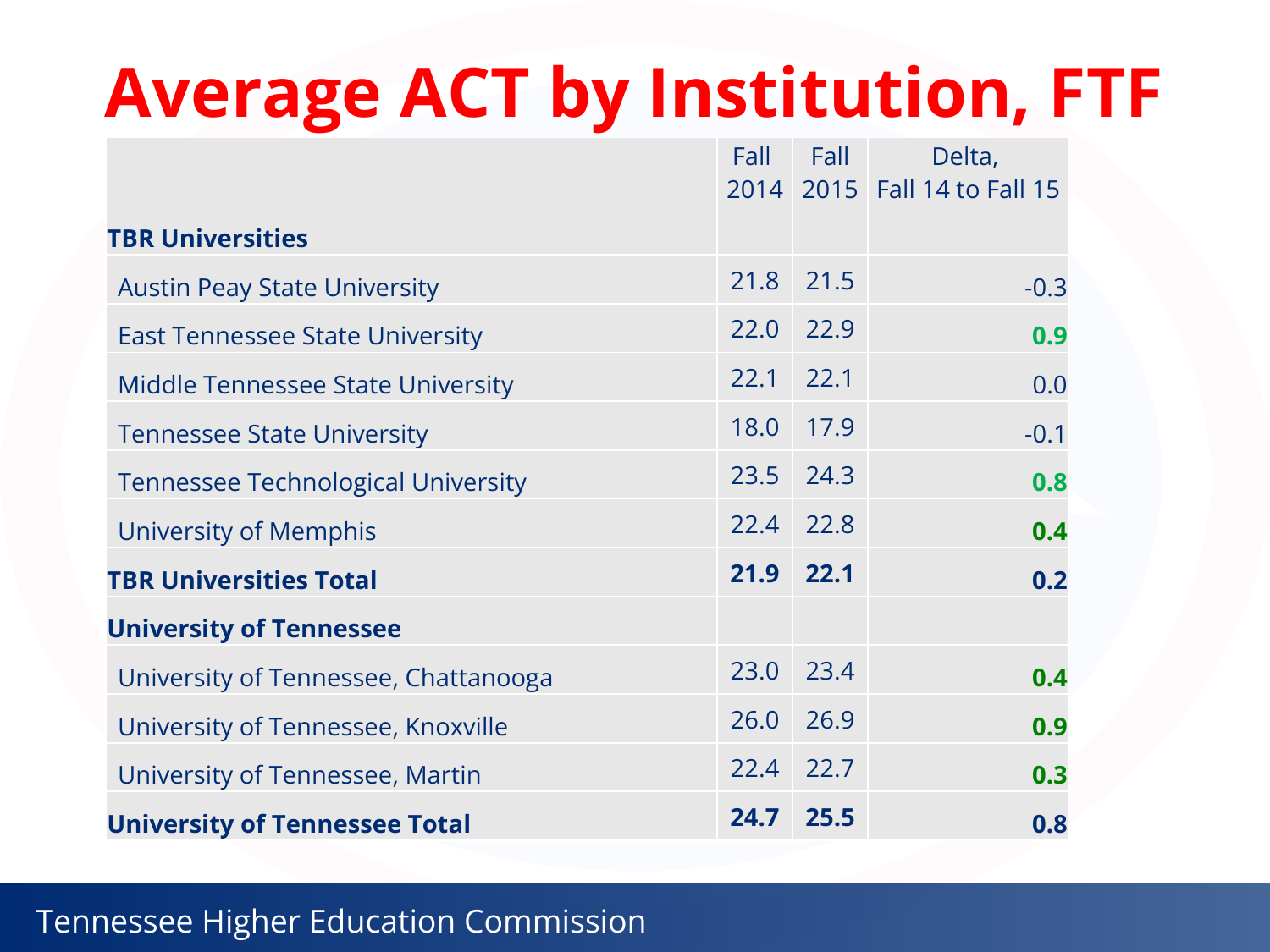

# Average ACT by Institution, FTF
|  | Fall 2014 | Fall 2015 | Delta, Fall 14 to Fall 15 |
| --- | --- | --- | --- |
| TBR Universities |  |  |  |
| Austin Peay State University | 21.8 | 21.5 | -0.3 |
| East Tennessee State University | 22.0 | 22.9 | 0.9 |
| Middle Tennessee State University | 22.1 | 22.1 | 0.0 |
| Tennessee State University | 18.0 | 17.9 | -0.1 |
| Tennessee Technological University | 23.5 | 24.3 | 0.8 |
| University of Memphis | 22.4 | 22.8 | 0.4 |
| TBR Universities Total | 21.9 | 22.1 | 0.2 |
| University of Tennessee |  |  |  |
| University of Tennessee, Chattanooga | 23.0 | 23.4 | 0.4 |
| University of Tennessee, Knoxville | 26.0 | 26.9 | 0.9 |
| University of Tennessee, Martin | 22.4 | 22.7 | 0.3 |
| University of Tennessee Total | 24.7 | 25.5 | 0.8 |